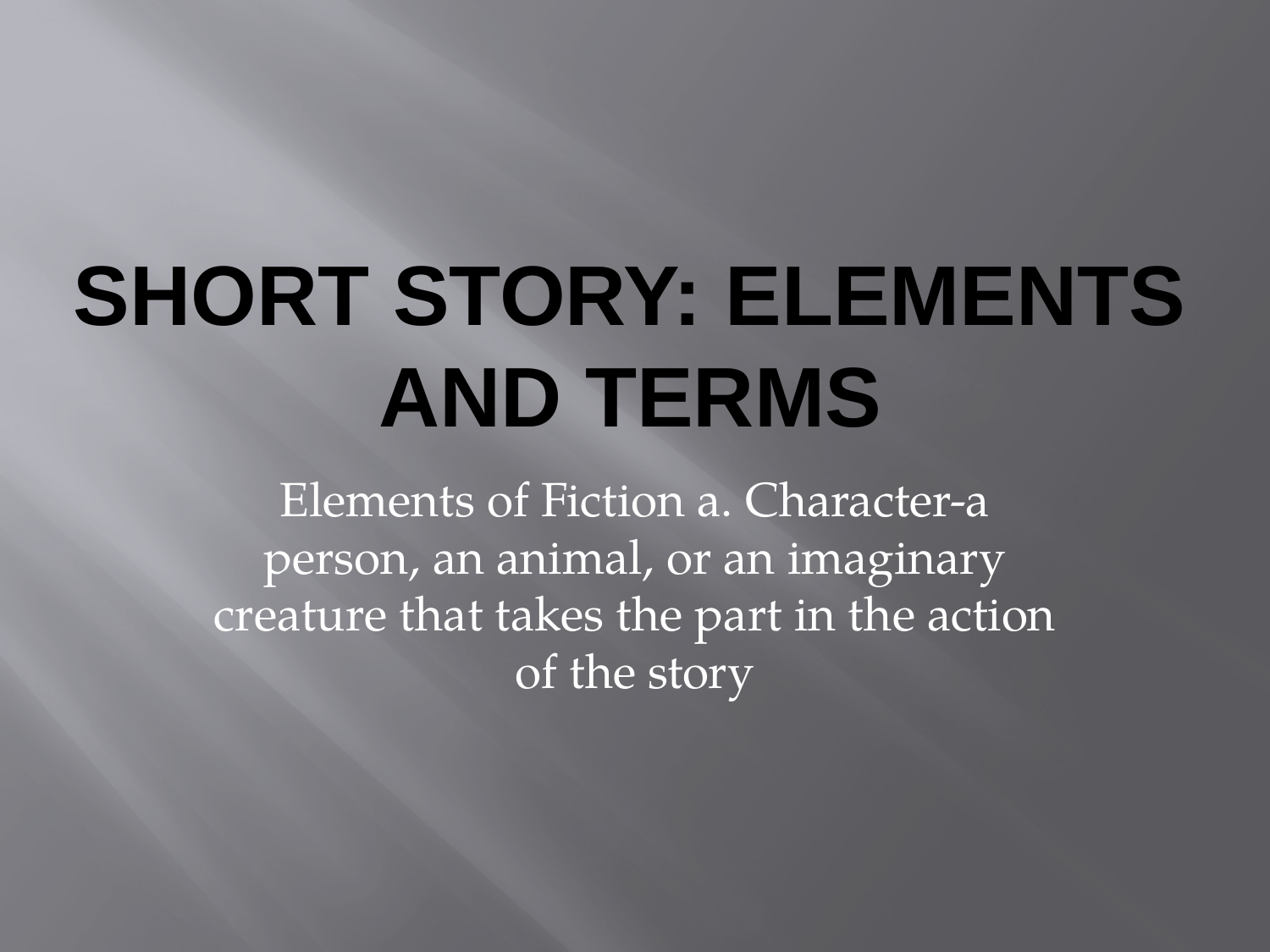

# Short story: Elements and Terms
Elements of Fiction a. Character-a person, an animal, or an imaginary creature that takes the part in the action of the story